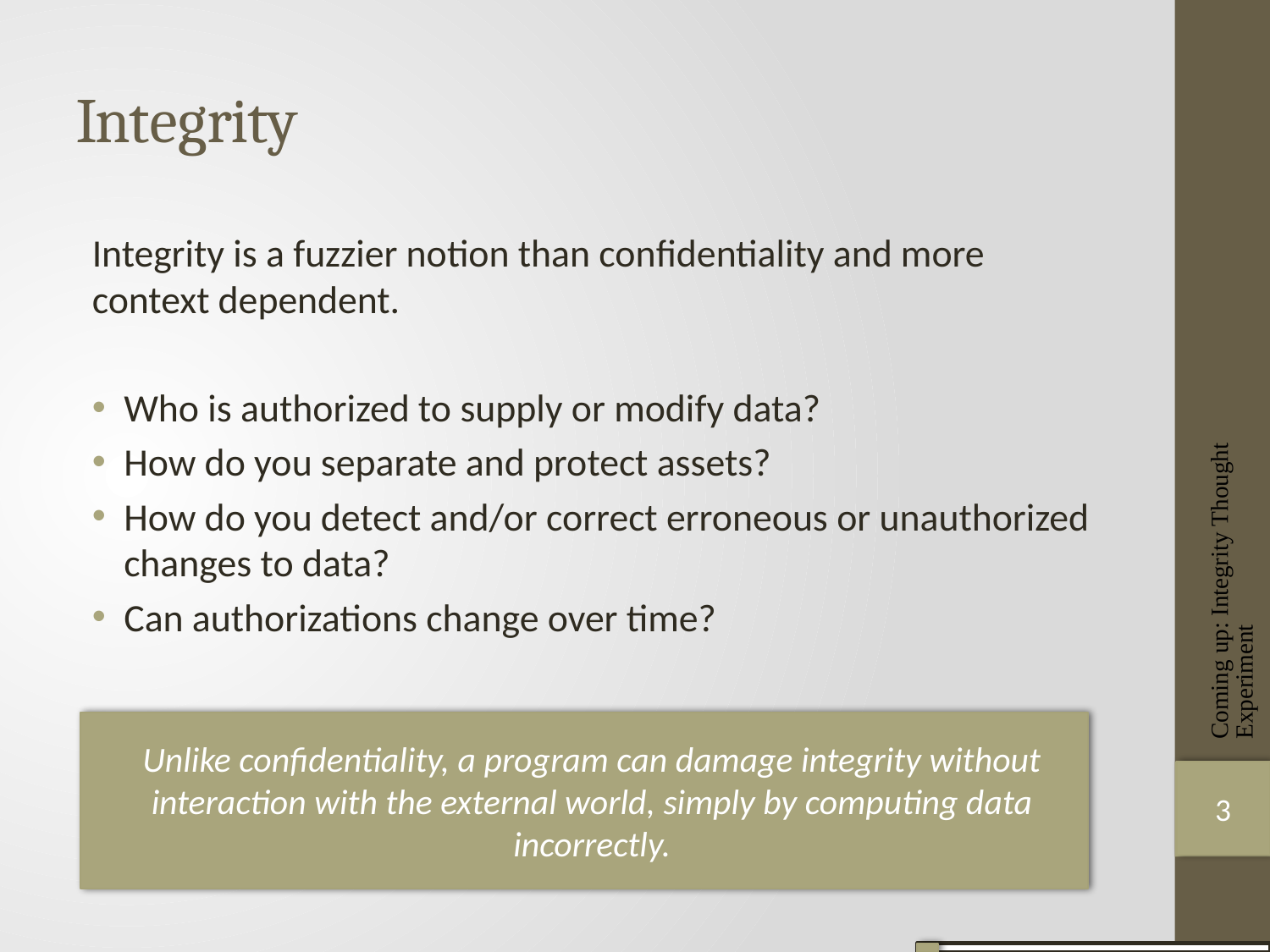

# Integrity
Integrity is a fuzzier notion than conﬁdentiality and more context dependent.

Who is authorized to supply or modify data?
How do you separate and protect assets?
How do you detect and/or correct erroneous or unauthorized changes to data?
Can authorizations change over time?

Coming up: Integrity Thought Experiment
Unlike conﬁdentiality, a program can damage integrity without interaction with the external world, simply by computing data incorrectly.
3